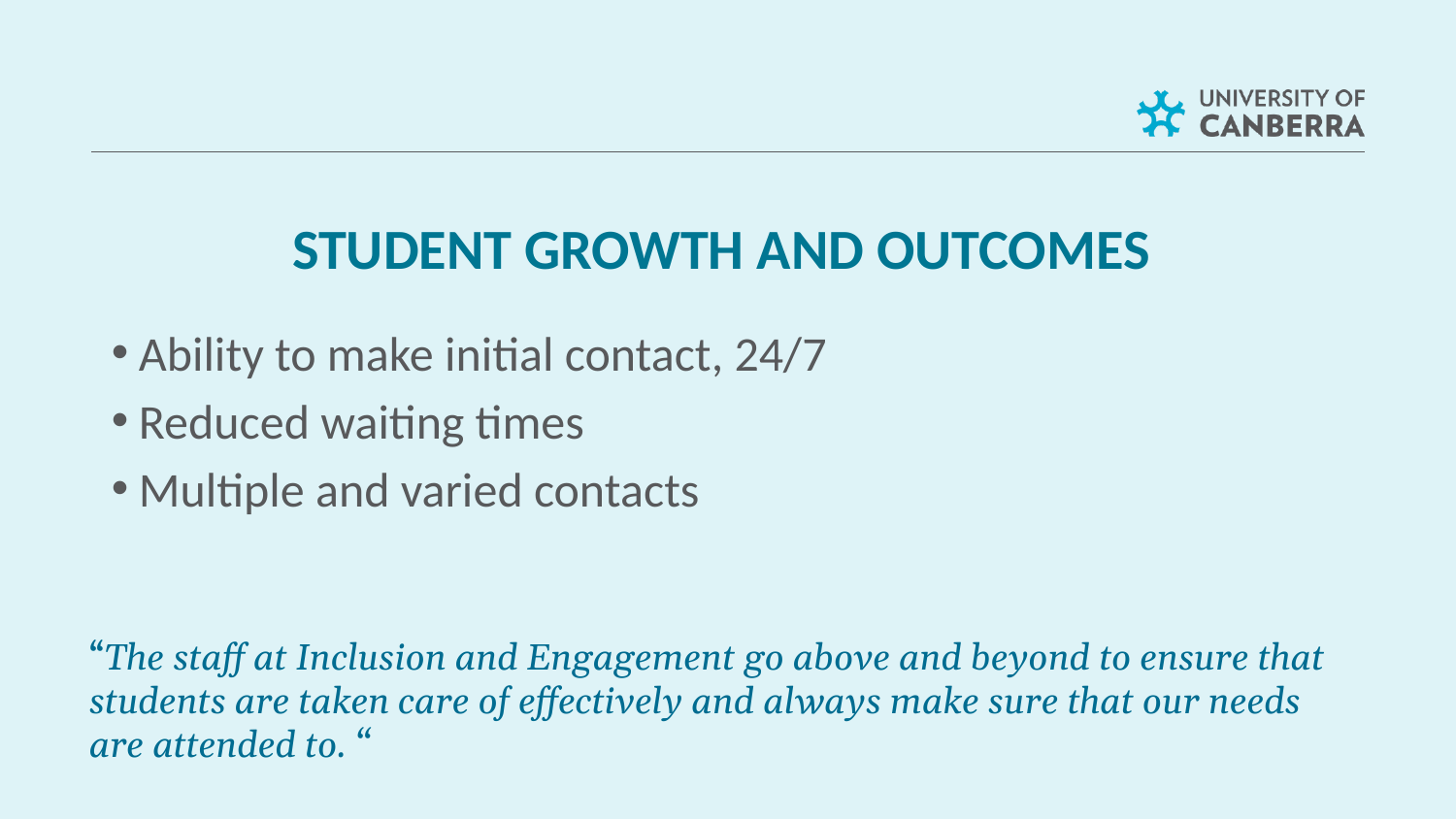

STUDENT GROWTH AND OUTCOMES
Ability to make initial contact, 24/7
Reduced waiting times
Multiple and varied contacts
“The staff at Inclusion and Engagement go above and beyond to ensure that students are taken care of effectively and always make sure that our needs are attended to. “